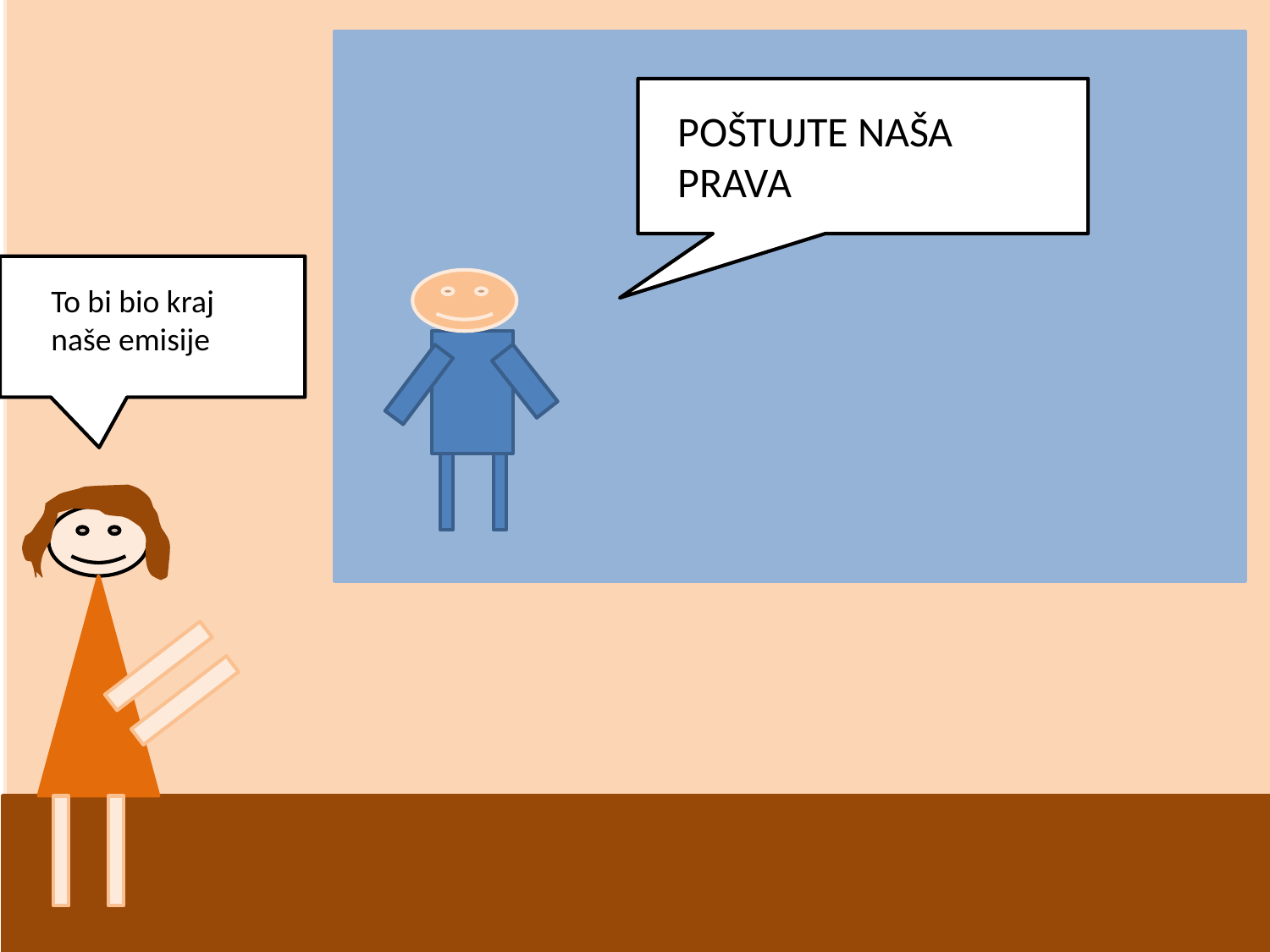

POŠTUJTE NAŠA PRAVA

To bi bio kraj naše emisije